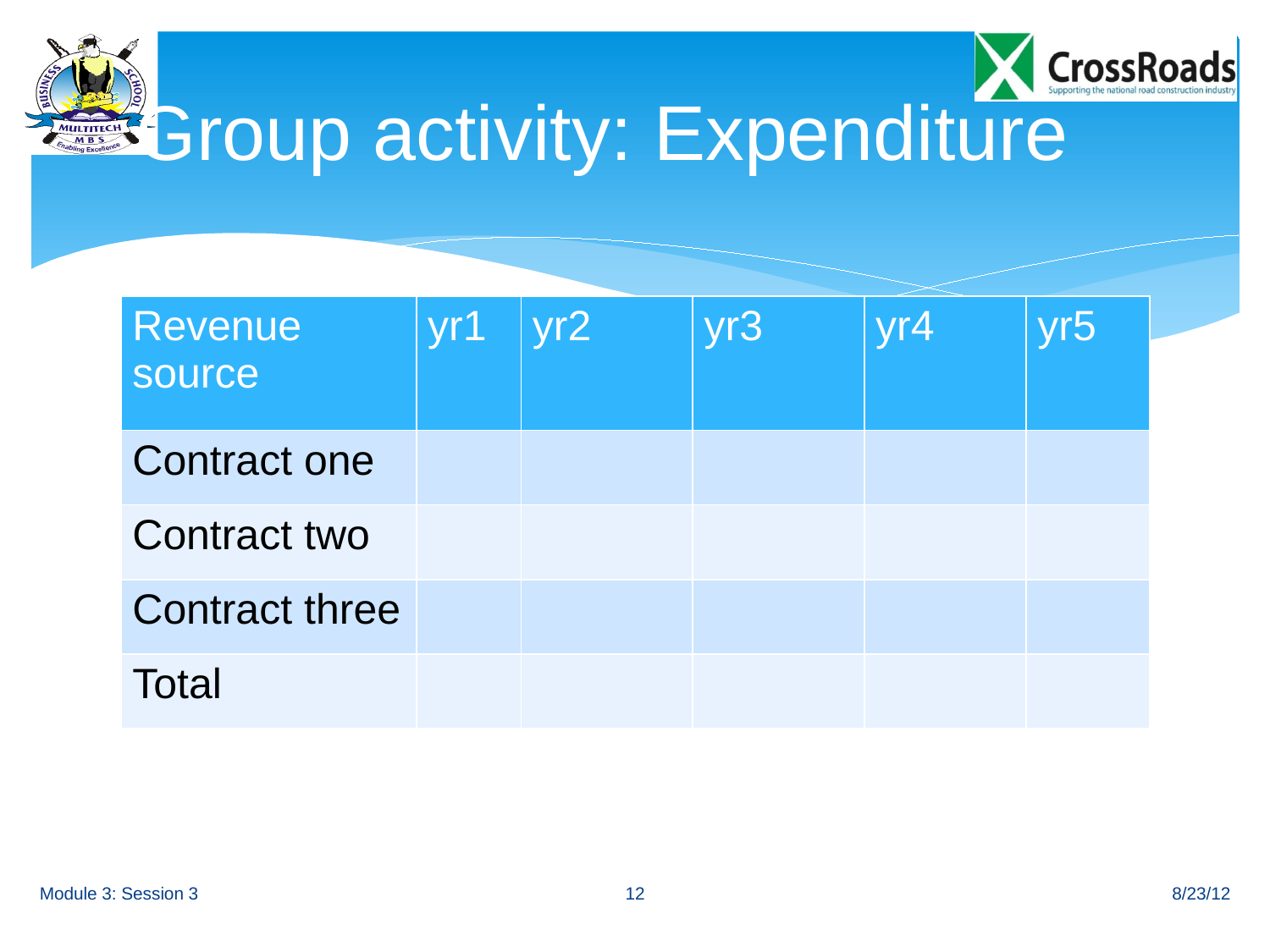

# Group activity: Expenditure
| Revenue source | yr1 | yr2 | yr3 | yr4 | yr5 |
| --- | --- | --- | --- | --- | --- |
| Contract one |  |  |  |  |  |
| Contract two |  |  |  |  |  |
| Contract three |  |  |  |  |  |
| Total |  |  |  |  |  |
12
Module 3: Session 3
8/23/12